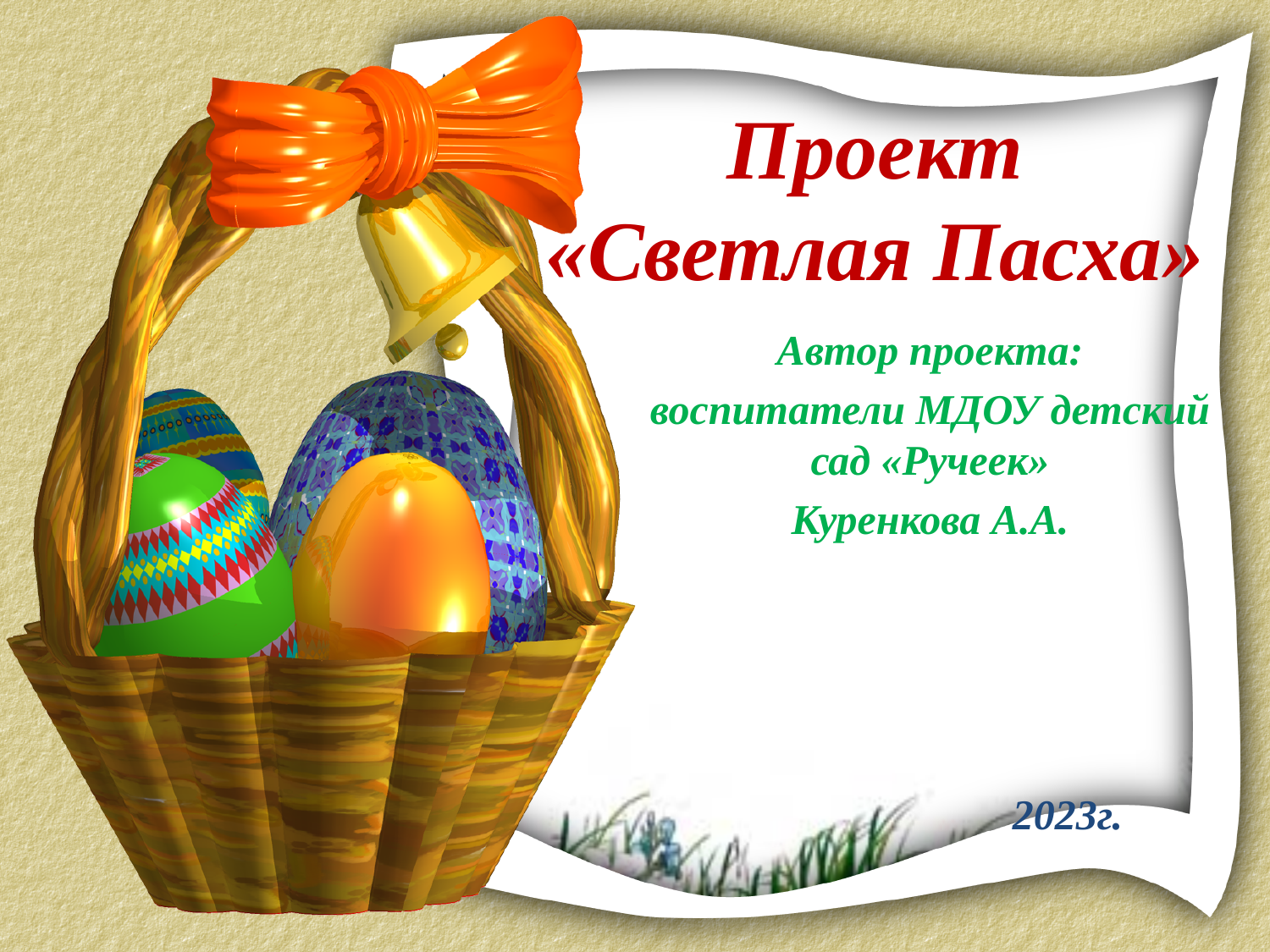

# Проект «Светлая Пасха»
Автор проекта:
воспитатели МДОУ детский сад «Ручеек»
Куренкова А.А.

                          2023г.